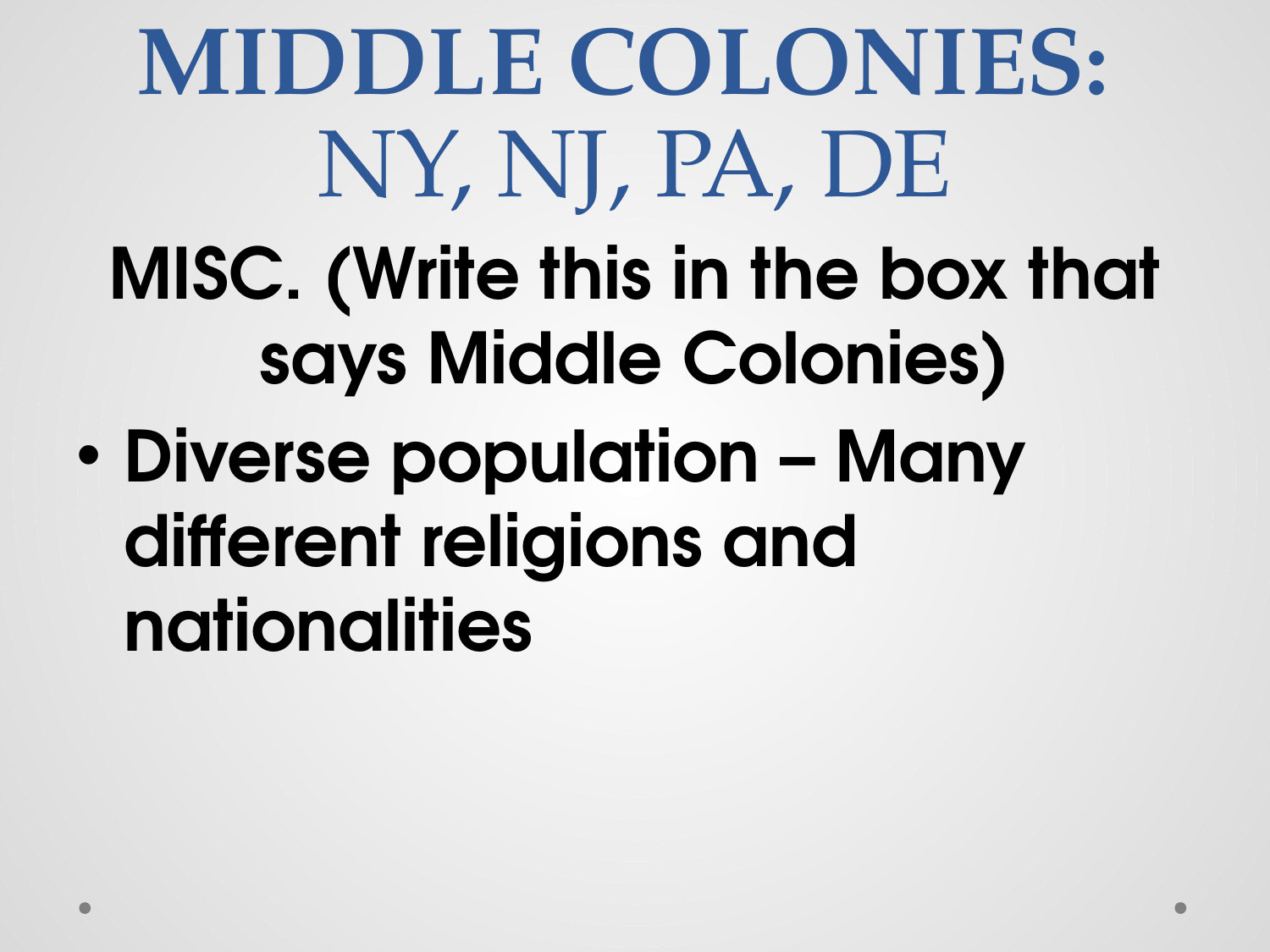

# MIDDLE COLONIES:  NY, NJ, PA, DE
MISC. (Write this in the box that says Middle Colonies)
Diverse population – Many different religions and nationalities